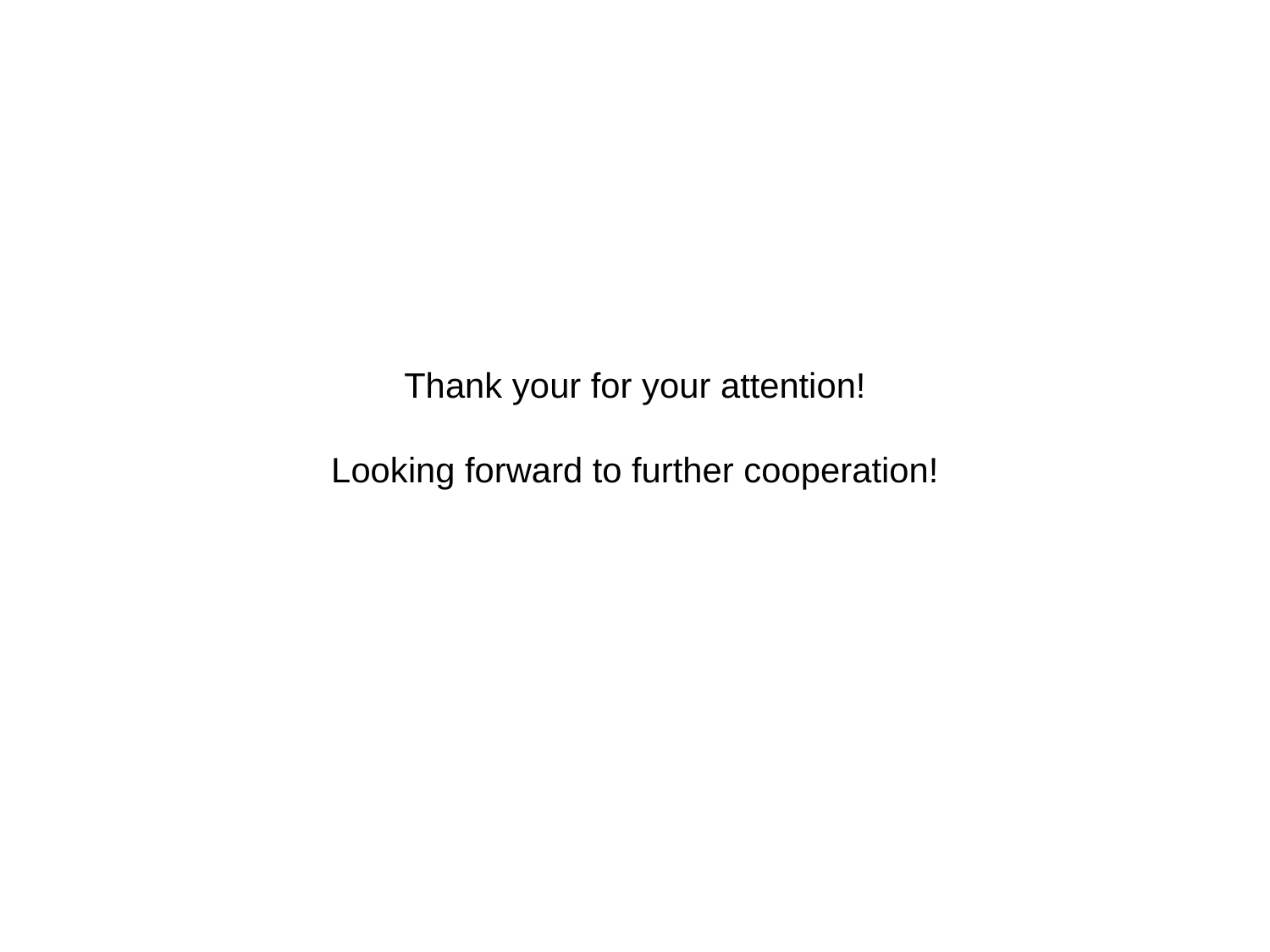

Thank your for your attention!

Looking forward to further cooperation!